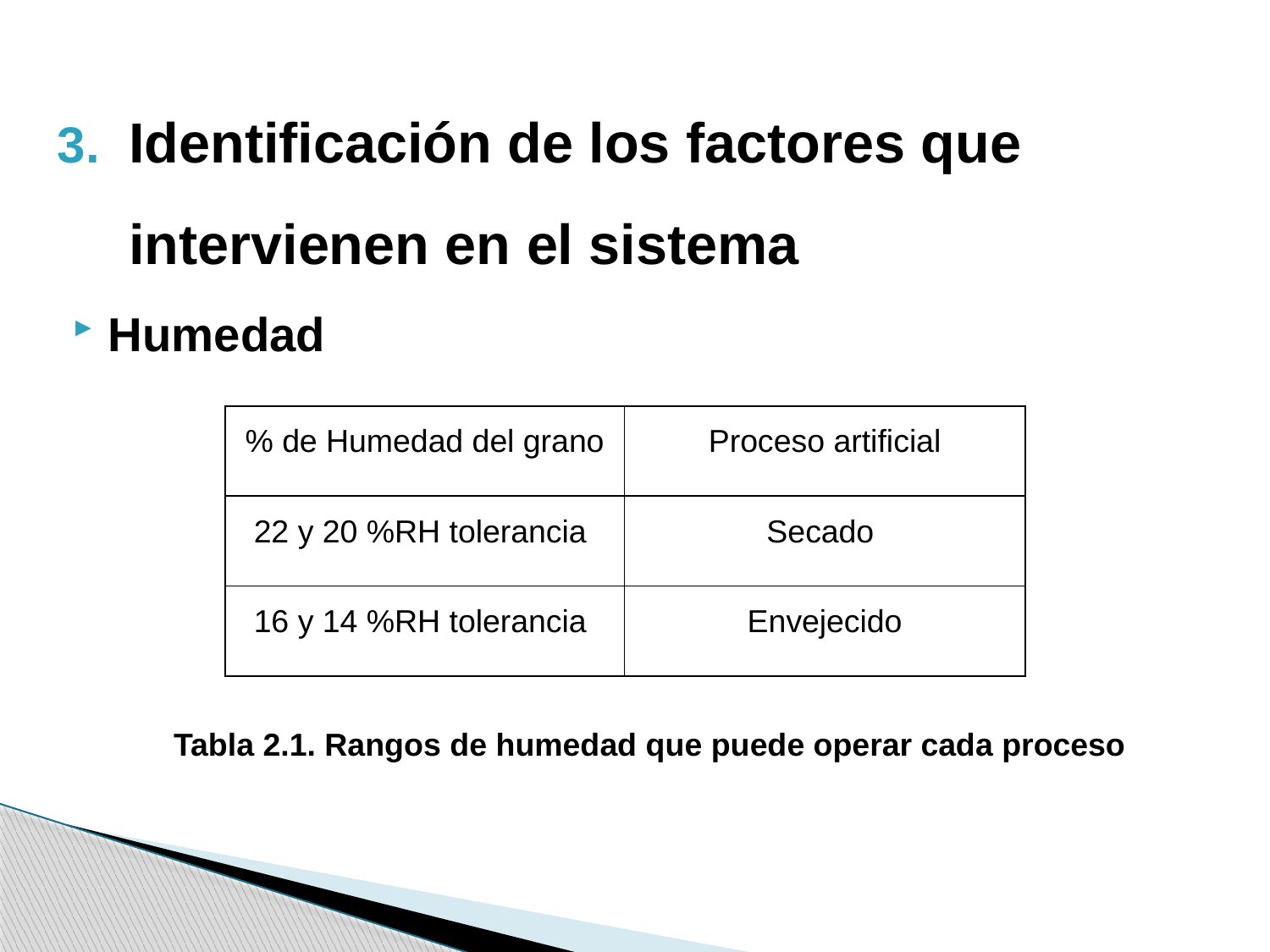

Identificación de los factores que intervienen en el sistema
Humedad
| % de Humedad del grano | Proceso artificial |
| --- | --- |
| 22 y 20 %RH tolerancia | Secado |
| 16 y 14 %RH tolerancia | Envejecido |
Tabla 2.1. Rangos de humedad que puede operar cada proceso